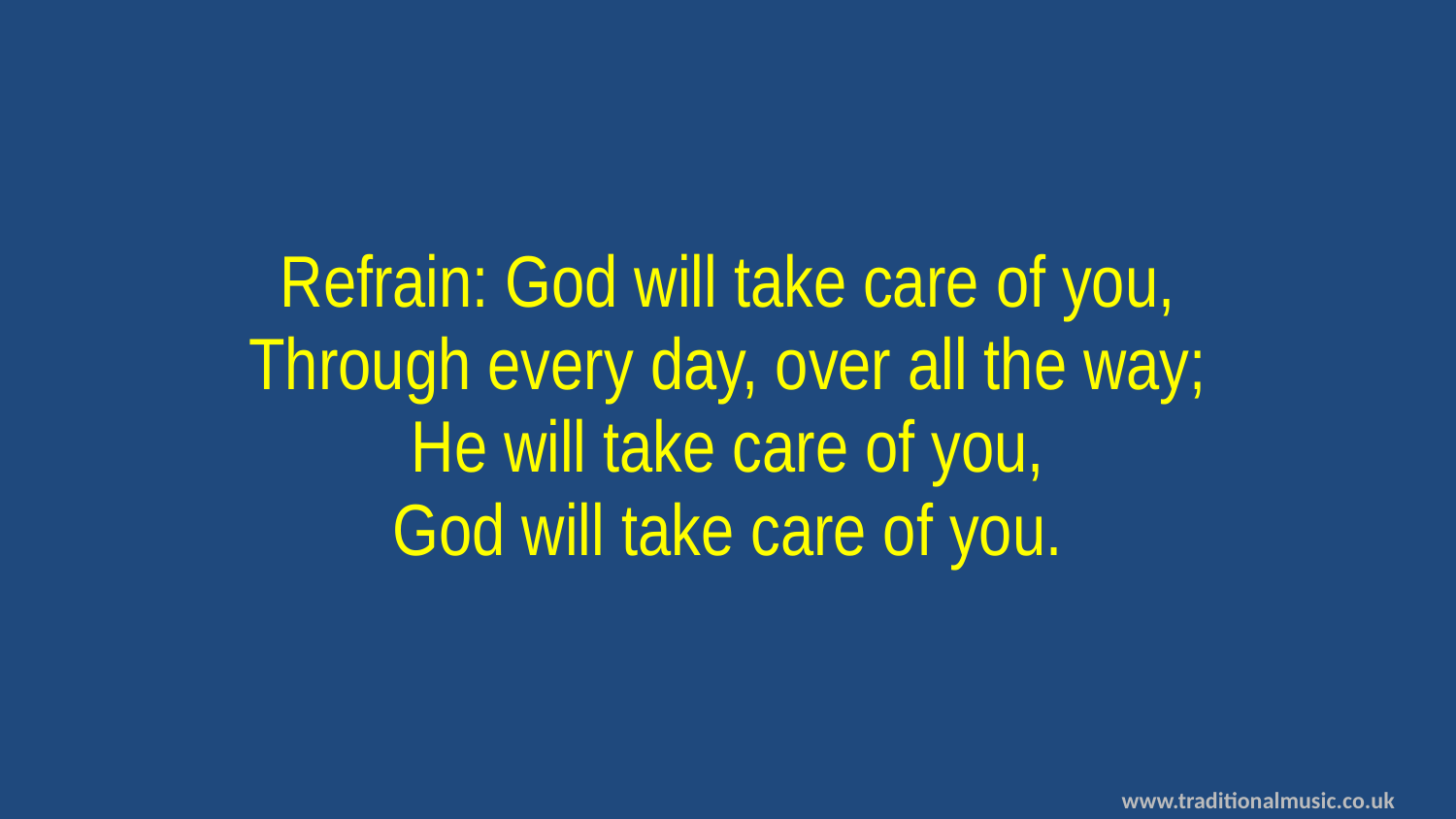

Refrain: God will take care of you,
Through every day, over all the way;
He will take care of you,
God will take care of you.